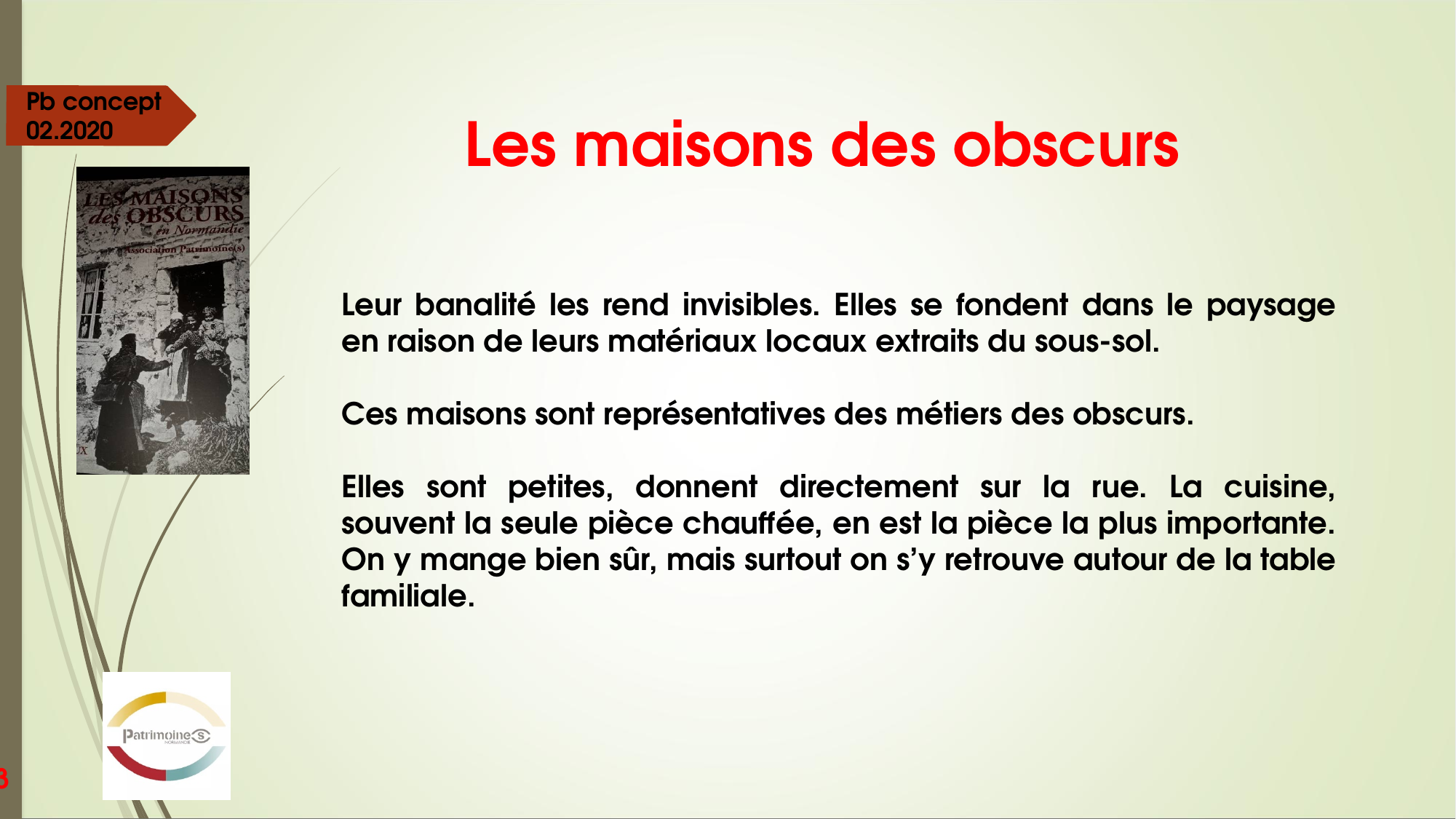

# Les maisons des obscurs
Leur banalité les rend invisibles. Elles se fondent dans le paysage en raison de leurs matériaux locaux extraits du sous-sol.

Ces maisons sont représentatives des métiers des obscurs.

Elles sont petites, donnent directement sur la rue. La cuisine, souvent la seule pièce chauffée, en est la pièce la plus importante. On y mange bien sûr, mais surtout on s’y retrouve autour de la table familiale.